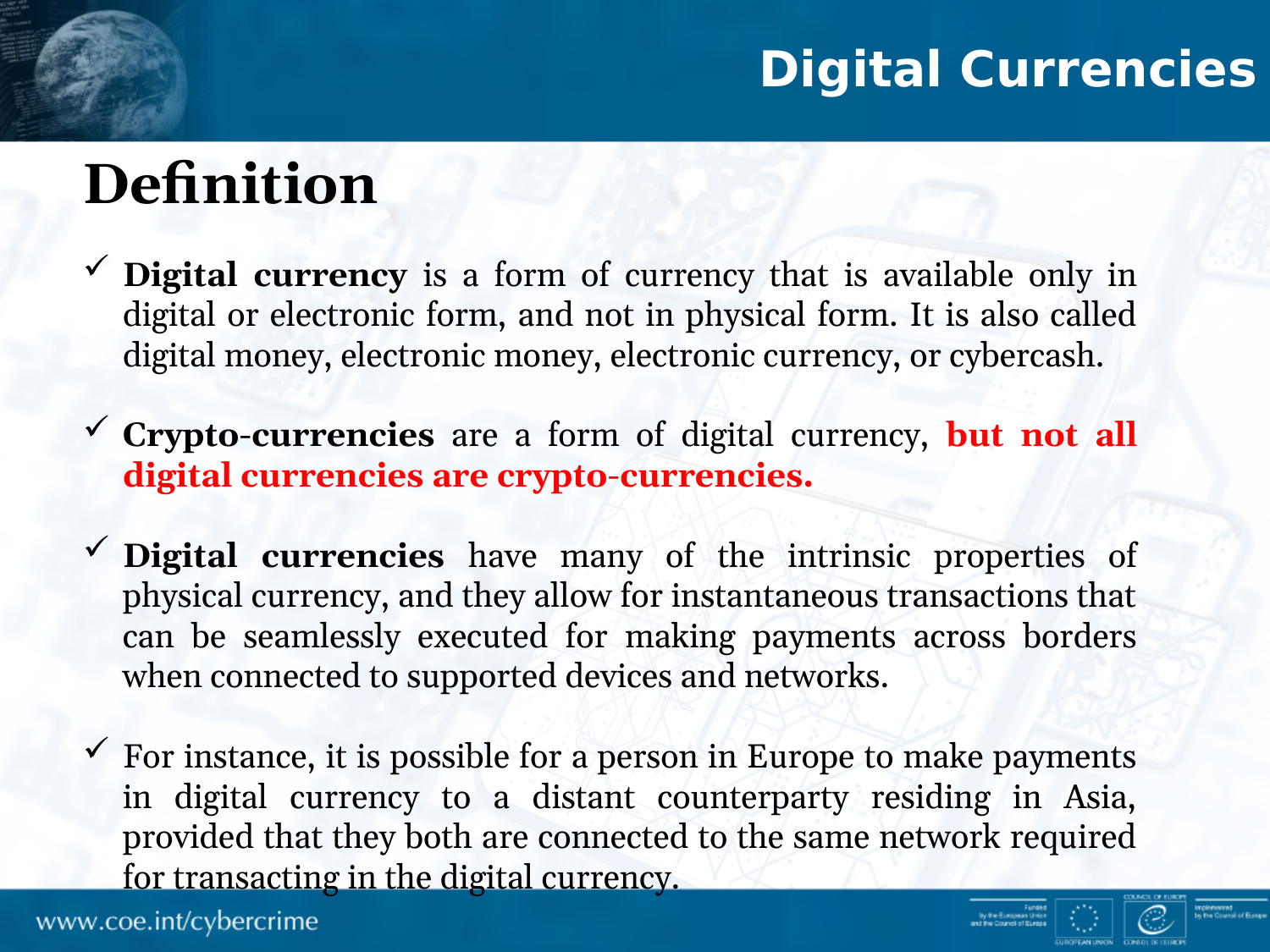

Digital Currencies
Definition

Digital currency is a form of currency that is available only in digital or electronic form, and not in physical form. It is also called digital money, electronic money, electronic currency, or cybercash.

Crypto-currencies are a form of digital currency, but not all digital currencies are crypto-currencies.

Digital currencies have many of the intrinsic properties of physical currency, and they allow for instantaneous transactions that can be seamlessly executed for making payments across borders when connected to supported devices and networks.

For instance, it is possible for a person in Europe to make payments in digital currency to a distant counterparty residing in Asia, provided that they both are connected to the same network required for transacting in the digital currency.